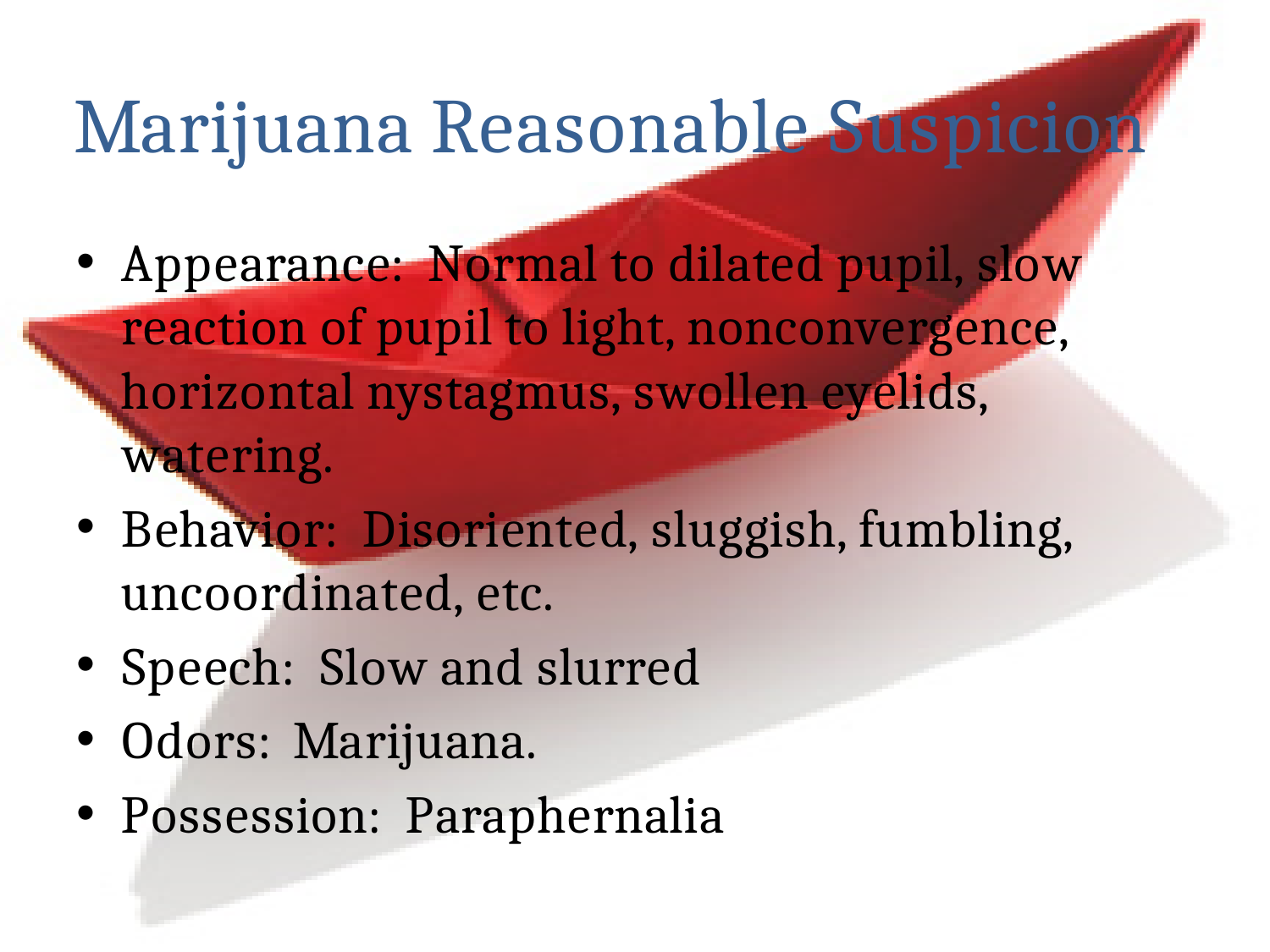

# Marijuana Reasonable Suspicion
Appearance:  Normal to dilated pupil, slow reaction of pupil to light, nonconvergence, horizontal nystagmus, swollen eyelids, watering.
Behavior:  Disoriented, sluggish, fumbling, uncoordinated, etc.
Speech:  Slow and slurred
Odors:  Marijuana.
Possession:  Paraphernalia